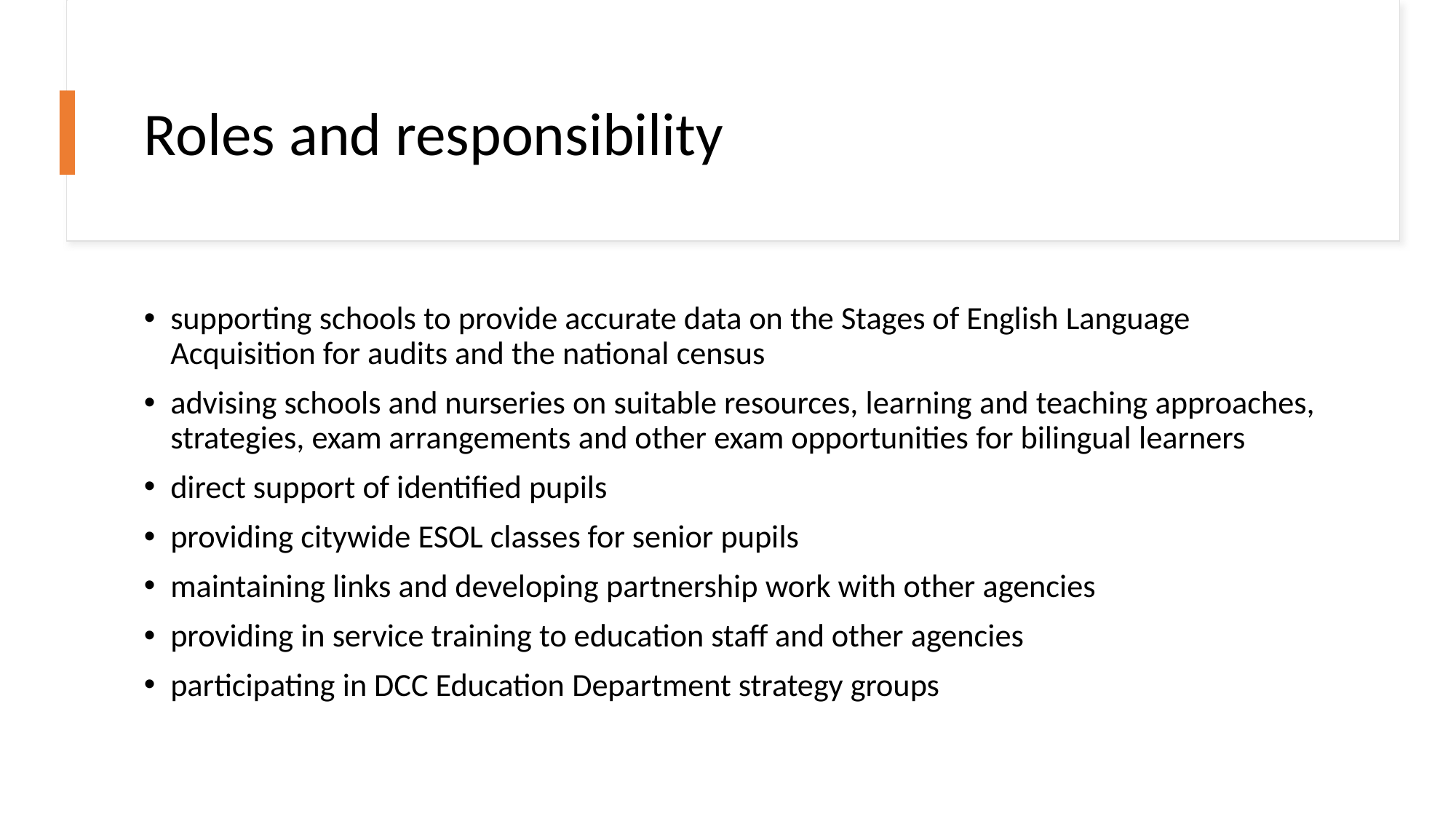

# Roles and responsibility

supporting schools to provide accurate data on the Stages of English Language Acquisition for audits and the national census
advising schools and nurseries on suitable resources, learning and teaching approaches, strategies, exam arrangements and other exam opportunities for bilingual learners
direct support of identified pupils
providing citywide ESOL classes for senior pupils
maintaining links and developing partnership work with other agencies
providing in service training to education staff and other agencies
participating in DCC Education Department strategy groups